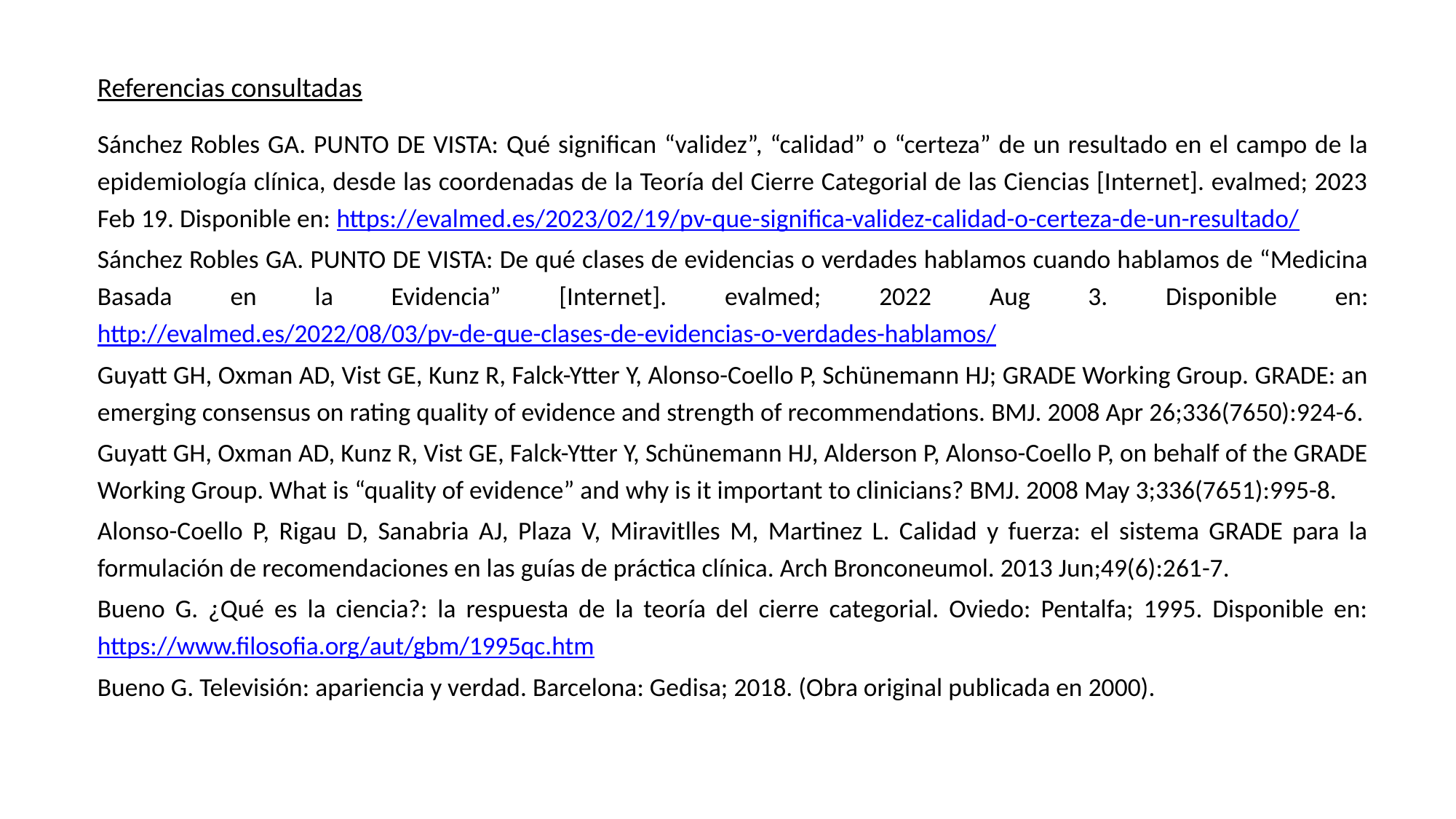

Referencias consultadas

Sánchez Robles GA. PUNTO DE VISTA: Qué significan “validez”, “calidad” o “certeza” de un resultado en el campo de la epidemiología clínica, desde las coordenadas de la Teoría del Cierre Categorial de las Ciencias [Internet]. evalmed; 2023 Feb 19. Disponible en: https://evalmed.es/2023/02/19/pv-que-significa-validez-calidad-o-certeza-de-un-resultado/
Sánchez Robles GA. PUNTO DE VISTA: De qué clases de evidencias o verdades hablamos cuando hablamos de “Medicina Basada en la Evidencia” [Internet]. evalmed; 2022 Aug 3. Disponible en: http://evalmed.es/2022/08/03/pv-de-que-clases-de-evidencias-o-verdades-hablamos/
Guyatt GH, Oxman AD, Vist GE, Kunz R, Falck-Ytter Y, Alonso-Coello P, Schünemann HJ; GRADE Working Group. GRADE: an emerging consensus on rating quality of evidence and strength of recommendations. BMJ. 2008 Apr 26;336(7650):924-6.
Guyatt GH, Oxman AD, Kunz R, Vist GE, Falck-Ytter Y, Schünemann HJ, Alderson P, Alonso-Coello P, on behalf of the GRADE Working Group. What is “quality of evidence” and why is it important to clinicians? BMJ. 2008 May 3;336(7651):995-8.
Alonso-Coello P, Rigau D, Sanabria AJ, Plaza V, Miravitlles M, Martinez L. Calidad y fuerza: el sistema GRADE para la formulación de recomendaciones en las guías de práctica clínica. Arch Bronconeumol. 2013 Jun;49(6):261-7.
Bueno G. ¿Qué es la ciencia?: la respuesta de la teoría del cierre categorial. Oviedo: Pentalfa; 1995. Disponible en: https://www.filosofia.org/aut/gbm/1995qc.htm
Bueno G. Televisión: apariencia y verdad. Barcelona: Gedisa; 2018. (Obra original publicada en 2000).